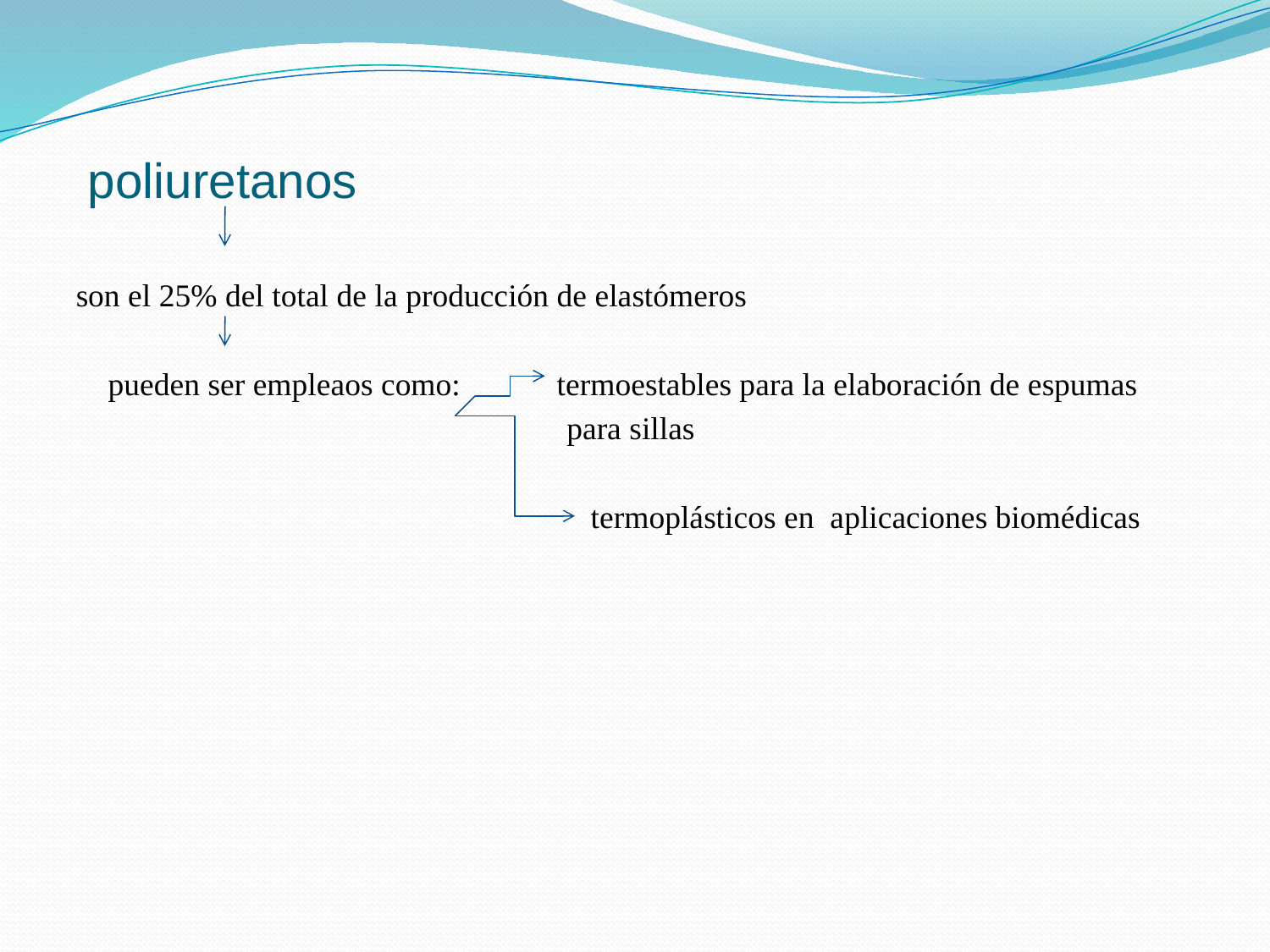

# poliuretanos
son el 25% del total de la producción de elastómeros

    pueden ser empleaos como:            termoestables para la elaboración de espumas
                                                             para sillas

                                                                termoplásticos en  aplicaciones biomédicas